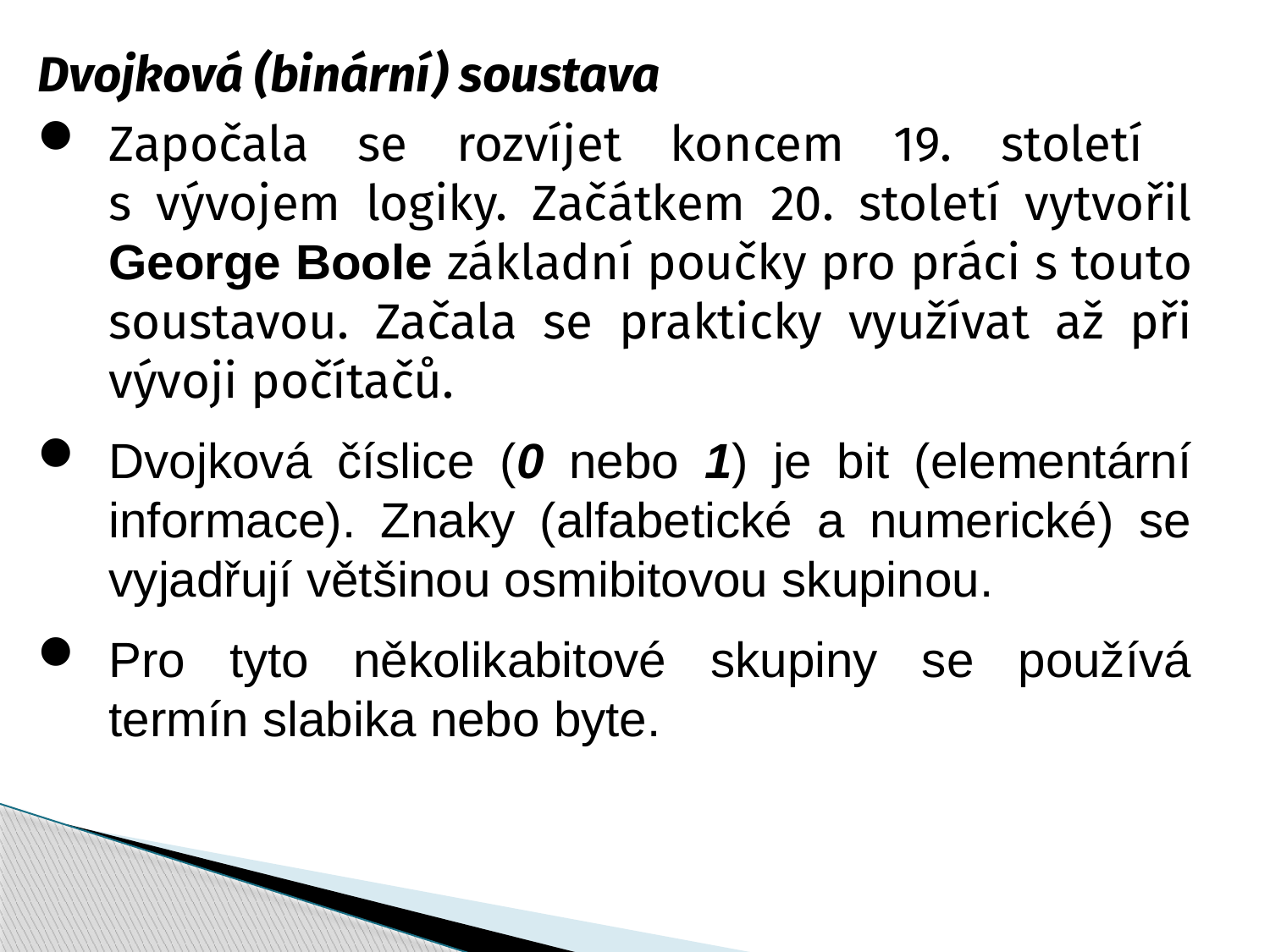

Dvojková (binární) soustava
Započala se rozvíjet koncem 19. století
s vývojem logiky. Začátkem 20. století vytvořil George Boole základní poučky pro práci s touto soustavou. Začala se prakticky využívat až při vývoji počítačů.
Dvojková číslice (0 nebo 1) je bit (elementární informace). Znaky (alfabetické a numerické) se vyjadřují většinou osmibitovou skupinou.
Pro tyto několikabitové skupiny se používá termín slabika nebo byte.